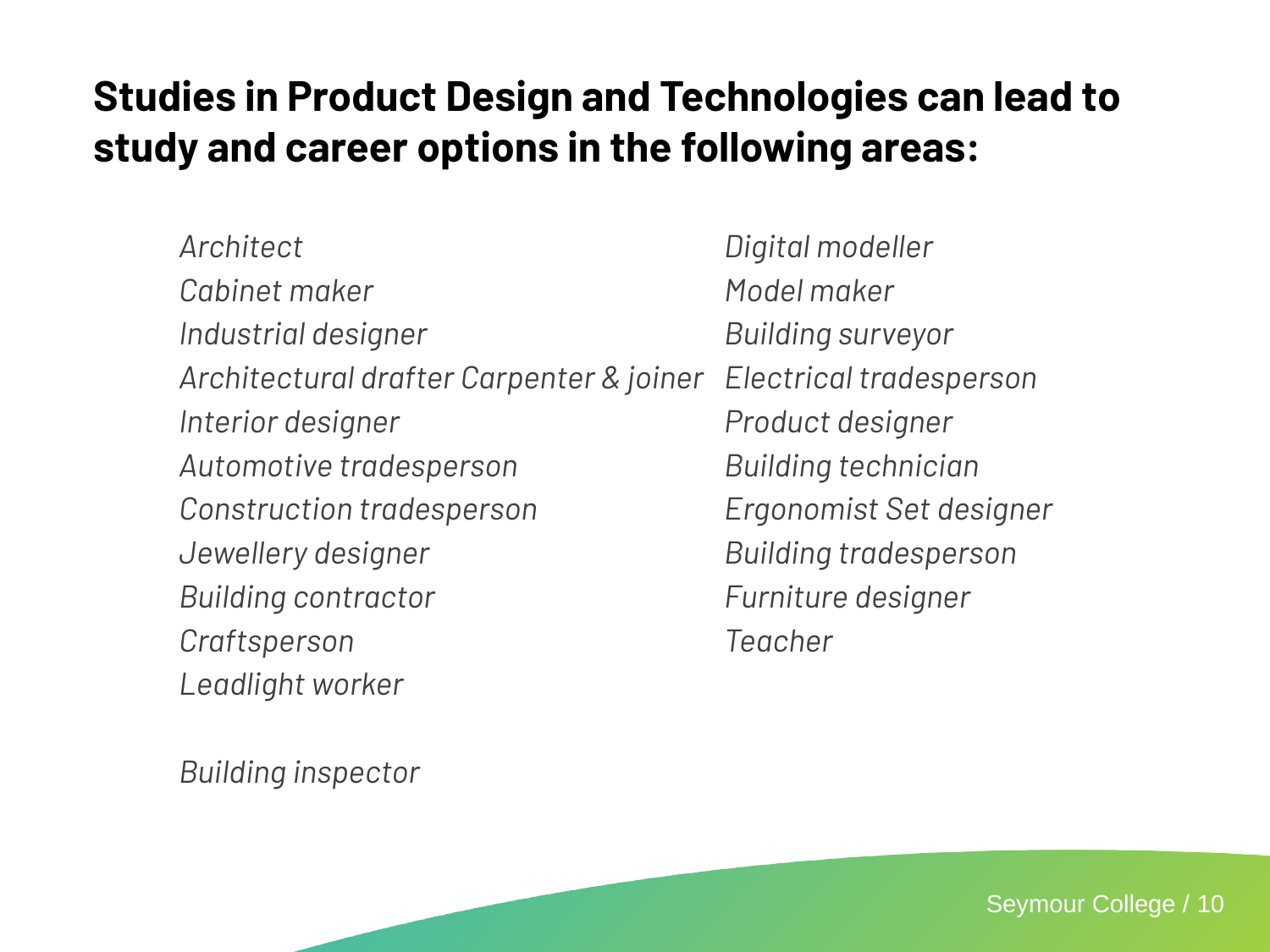

# Studies in Product Design and Technologies can lead to study and career options in the following areas:
Architect
Cabinet maker
Industrial designer
Architectural drafter Carpenter & joiner
Interior designer
Automotive tradesperson
Construction tradesperson
Jewellery designer
Building contractor
Craftsperson
Leadlight worker

Building inspector
Digital modeller
Model maker
Building surveyor
Electrical tradesperson
Product designer
Building technician
Ergonomist Set designer
Building tradesperson
Furniture designer
Teacher